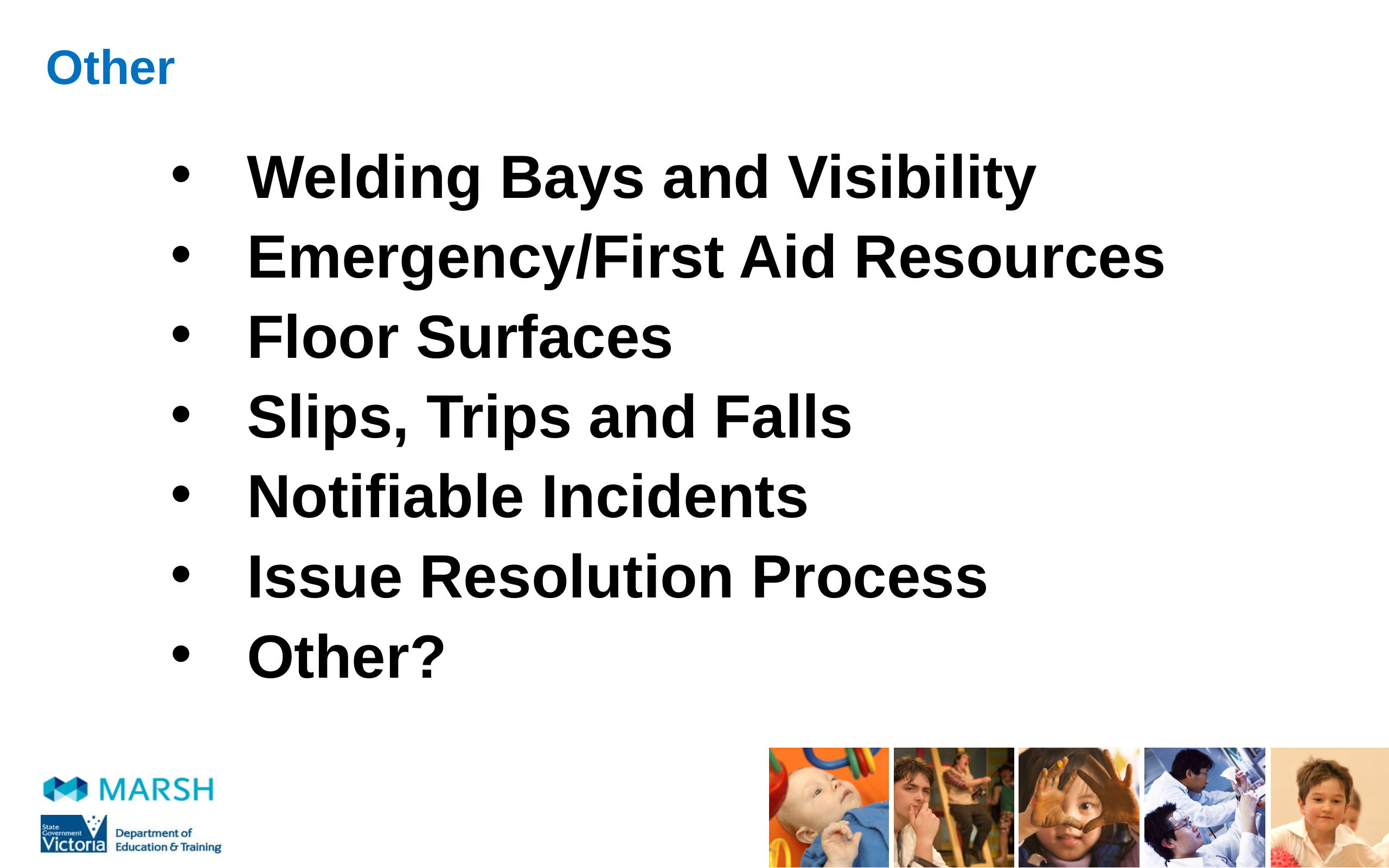

# Other
Welding Bays and Visibility
Emergency/First Aid Resources
Floor Surfaces
Slips, Trips and Falls
Notifiable Incidents
Issue Resolution Process
Other?